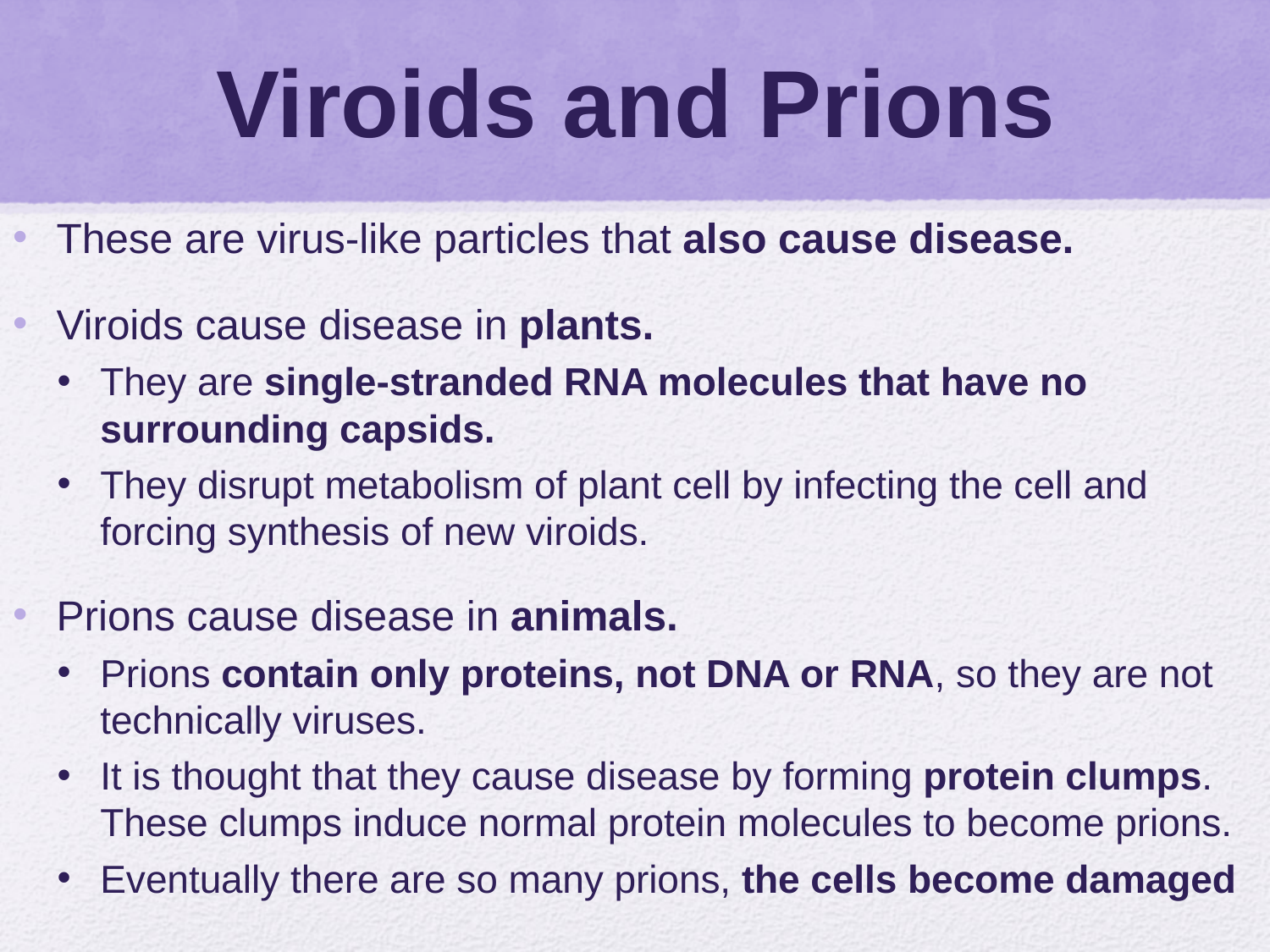

# Viroids and Prions
These are virus-like particles that also cause disease.
Viroids cause disease in plants.
They are single-stranded RNA molecules that have no surrounding capsids.
They disrupt metabolism of plant cell by infecting the cell and forcing synthesis of new viroids.
Prions cause disease in animals.
Prions contain only proteins, not DNA or RNA, so they are not technically viruses.
It is thought that they cause disease by forming protein clumps. These clumps induce normal protein molecules to become prions.
Eventually there are so many prions, the cells become damaged